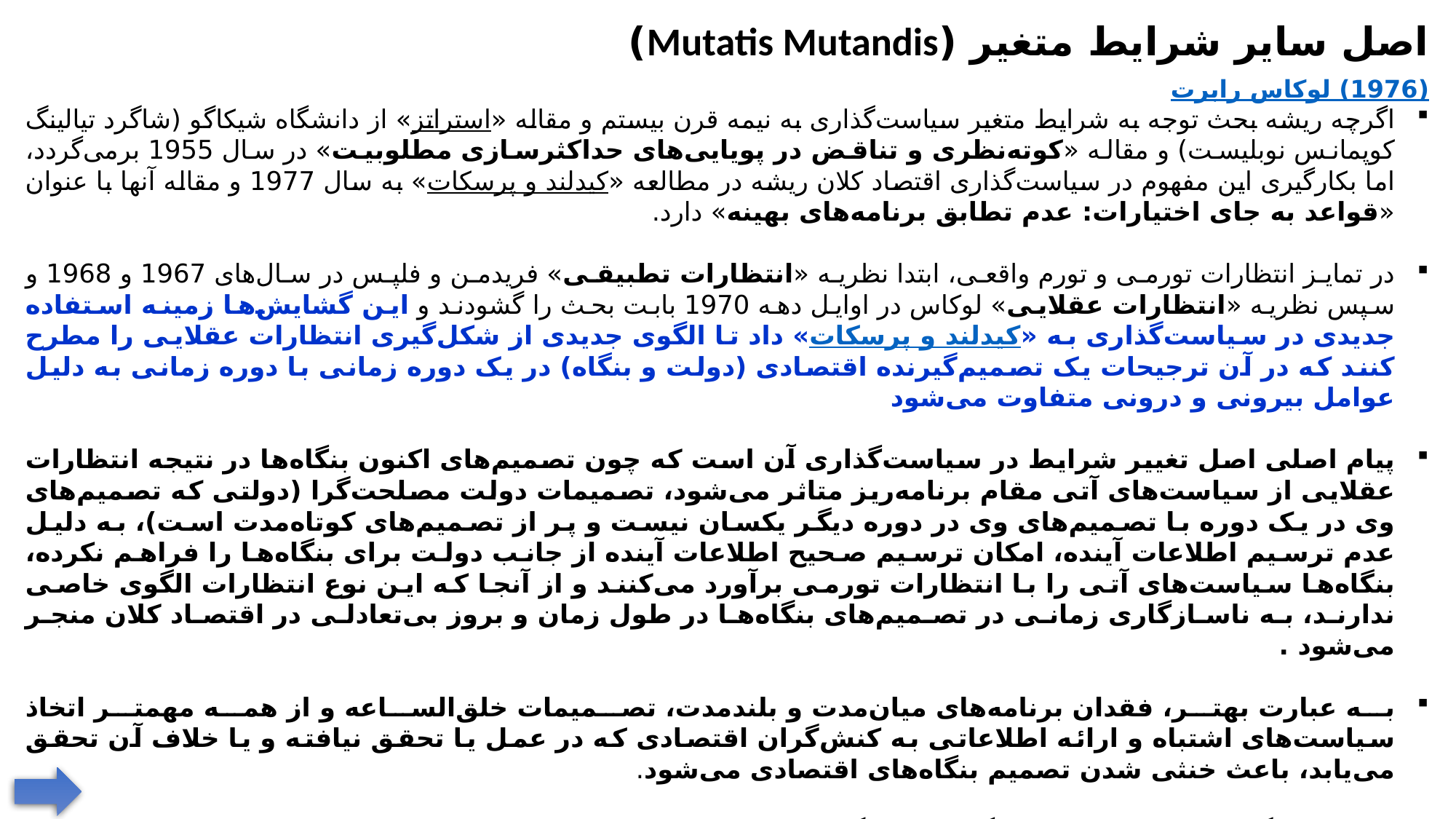

اصل سایر شرایط متغیر (Mutatis Mutandis)
رابرت لوکاس (1976)
اگرچه ریشه بحث توجه به شرایط متغیر سیاست‌گذاری به نیمه قرن بیستم و مقاله «استراتز» از دانشگاه شیکاگو (شاگرد تیالینگ کوپمانس نوبلیست) و مقاله «کوته‌نظری و تناقض در پویایی‌های حداکثرسازی مطلوبیت» در سال 1955 برمی‌گردد، اما بکارگیری این مفهوم در سیاست‌گذاری اقتصاد کلان ریشه در مطالعه «کیدلند و پرسکات» به سال 1977 و مقاله آنها با عنوان «قواعد به جای اختیارات: عدم تطابق برنامه‌های بهینه» دارد.

در تمایز انتظارات تورمی و تورم واقعی، ابتدا نظریه «انتظارات تطبیقی» فریدمن و فلپس در سال‌های 1967 و 1968 و سپس نظریه «انتظارات عقلایی» لوکاس در اوایل دهه 1970 بابت بحث را گشودند و این گشایش‌ها زمینه استفاده جدیدی در سیاست‌گذاری به «کیدلند و پرسکات» داد تا الگوی جدیدی از شکل‌گیری انتظارات عقلایی را مطرح کنند که در آن ترجیحات یک تصمیم‌گیرنده اقتصادی (دولت و بنگاه) در یک دوره زمانی با دوره زمانی به دلیل عوامل بیرونی و درونی متفاوت می‌شود

پیام اصلی اصل تغییر شرایط در سیاست‌گذاری آن است که چون تصمیم‌های اکنون بنگاه‌ها در نتیجه انتظارات عقلایی از سیاست‌های آتی مقام برنامه‌ریز متاثر می‌شود، تصمیمات دولت مصلحت‌گرا (دولتی که تصمیم‌های وی در یک دوره با تصمیم‌های وی در دوره دیگر یکسان نیست و پر از تصمیم‌های کوتاه‌مدت است)، به دلیل عدم ترسیم اطلاعات آینده، امکان ترسیم صحیح اطلاعات آینده از جانب دولت برای بنگاه‌ها را فراهم نکرده، بنگاه‌ها سیاست‌های آتی را با انتظارات تورمی برآورد می‌کنند و از آنجا که این نوع انتظارات الگوی خاصی ندارند، به ناسازگاری زمانی در تصمیم‌های بنگاه‌ها در طول زمان و بروز بی‌تعادلی در اقتصاد کلان منجر می‌شود .

به عبارت بهتر، فقدان برنامه‌های میان‌مدت و بلندمدت، تصمیمات خلق‌الساعه و از همه مهمتر اتخاذ سیاست‌های اشتباه و ارائه اطلاعاتی به کنش‌گران اقتصادی که در عمل یا تحقق نیافته و یا خلاف آن تحقق می‌یابد، باعث خنثی شدن تصمیم بنگاه‌های اقتصادی می‌شود.

اما در نظر گرفتن شرایط متغیر به هنگام سیاست‌گذاری از «انتقاد لوکاس» نیز قابل استنتاج است. در رکود تورمی دهه 1970 که سیاست‌های مالی و پولی متداول، قدرت بهبود شرایط را از دست داده بودند، لوکاس نظریه خود را اینگونه مطرح می‌کند که سیاست‌گذار نباید روابط اقتصاد کلان را در مقابل تغییر در سیاست، ثابت فرض کند. رفتار اقتصادی در پاسخ به یک تغییر در سیاست‌گذاری تغییر خواهد کرد. افراد عقلایی که در پی حداکثرسازی رفاه خود هستند، رفتارشان را در مقابل سیاست اقتصادی متغیر، تغییر خواهند داد. این تغییرات رفتاری موجب تغییر در روابط اقتصاد کلان می گردد و سیاست ها را بی تاثیر می کند.